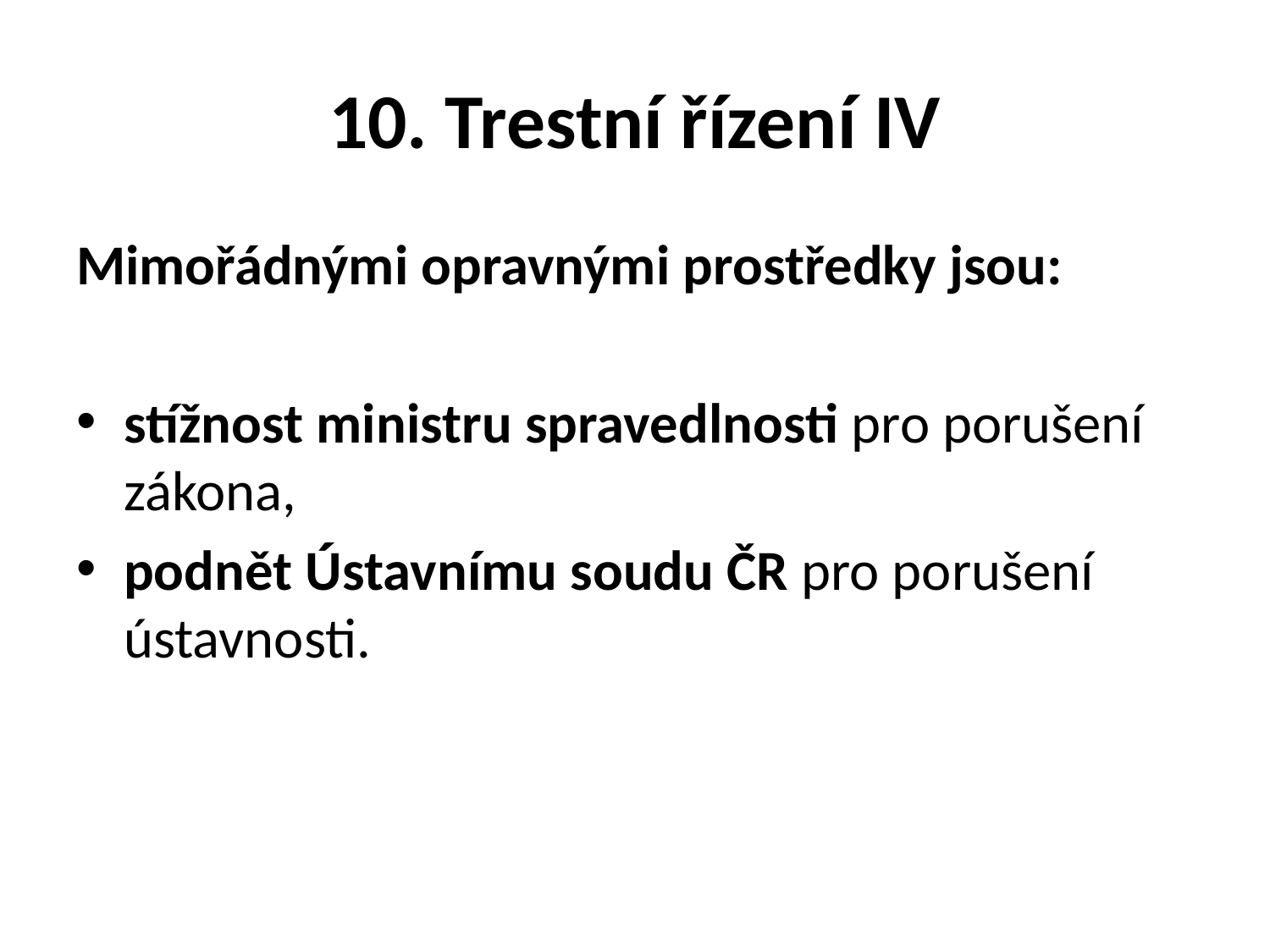

# 10. Trestní řízení IV
Mimořádnými opravnými prostředky jsou:

stížnost ministru spravedlnosti pro porušení zákona,
podnět Ústavnímu soudu ČR pro porušení ústavnosti.